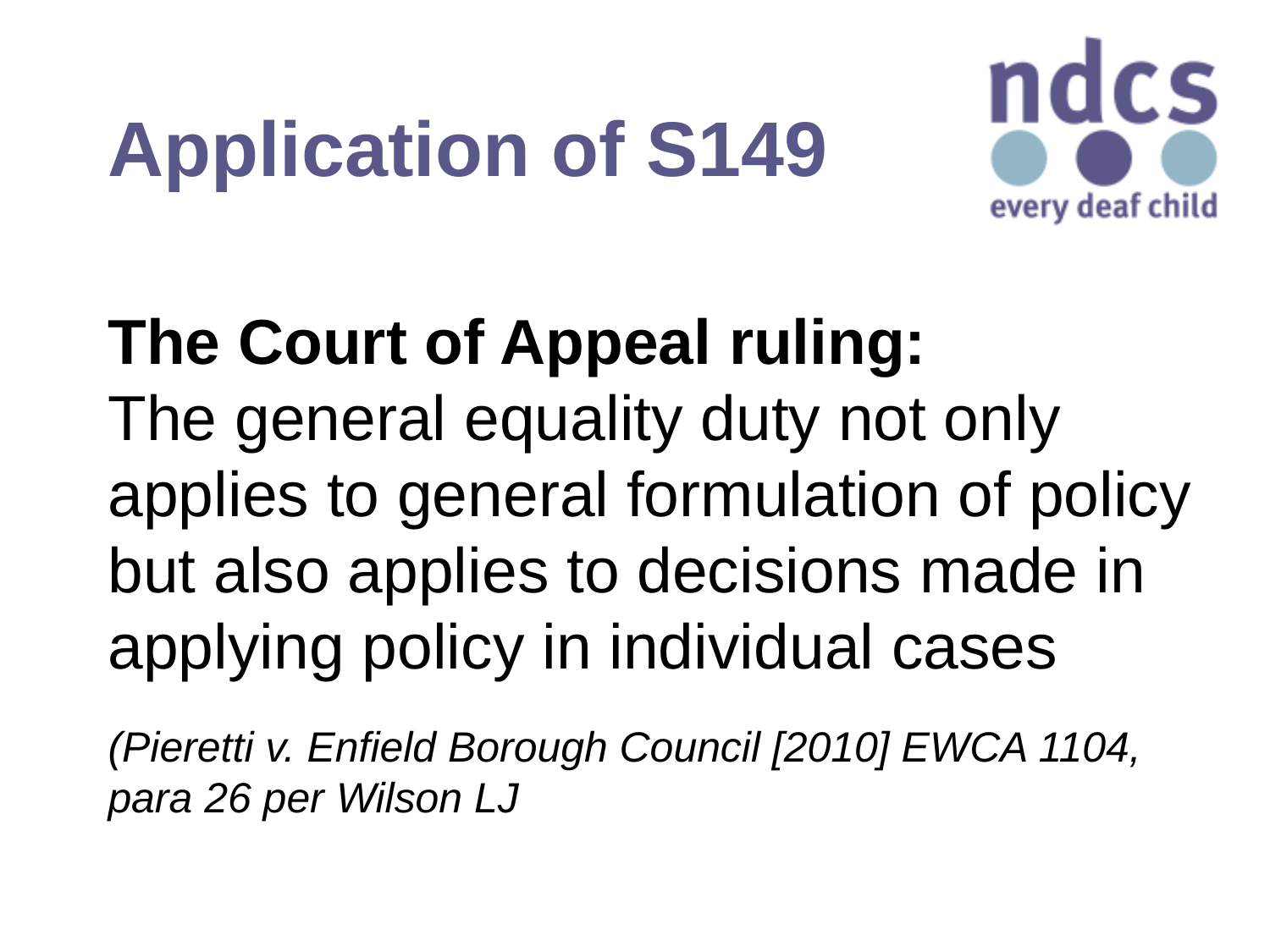

# Application of S149
The Court of Appeal ruling:
The general equality duty not only applies to general formulation of policy but also applies to decisions made in applying policy in individual cases

(Pieretti v. Enfield Borough Council [2010] EWCA 1104, para 26 per Wilson LJ